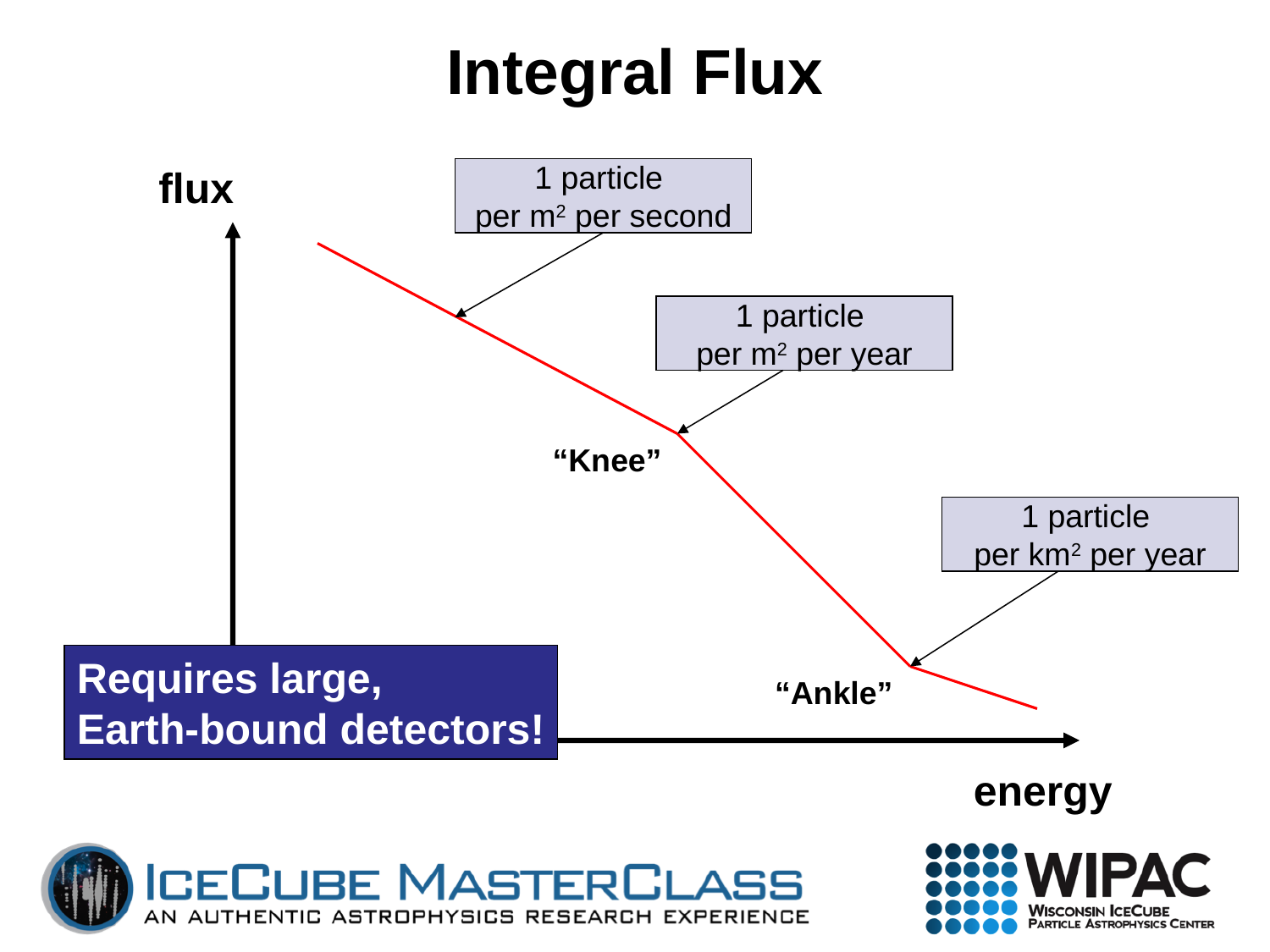

# Integral Flux
flux
1 particle
per m2 per second

1 particle
per m2 per year

“Knee”

1 particle
per km2 per year

Requires large,
Earth-bound detectors!
“Ankle”

energy